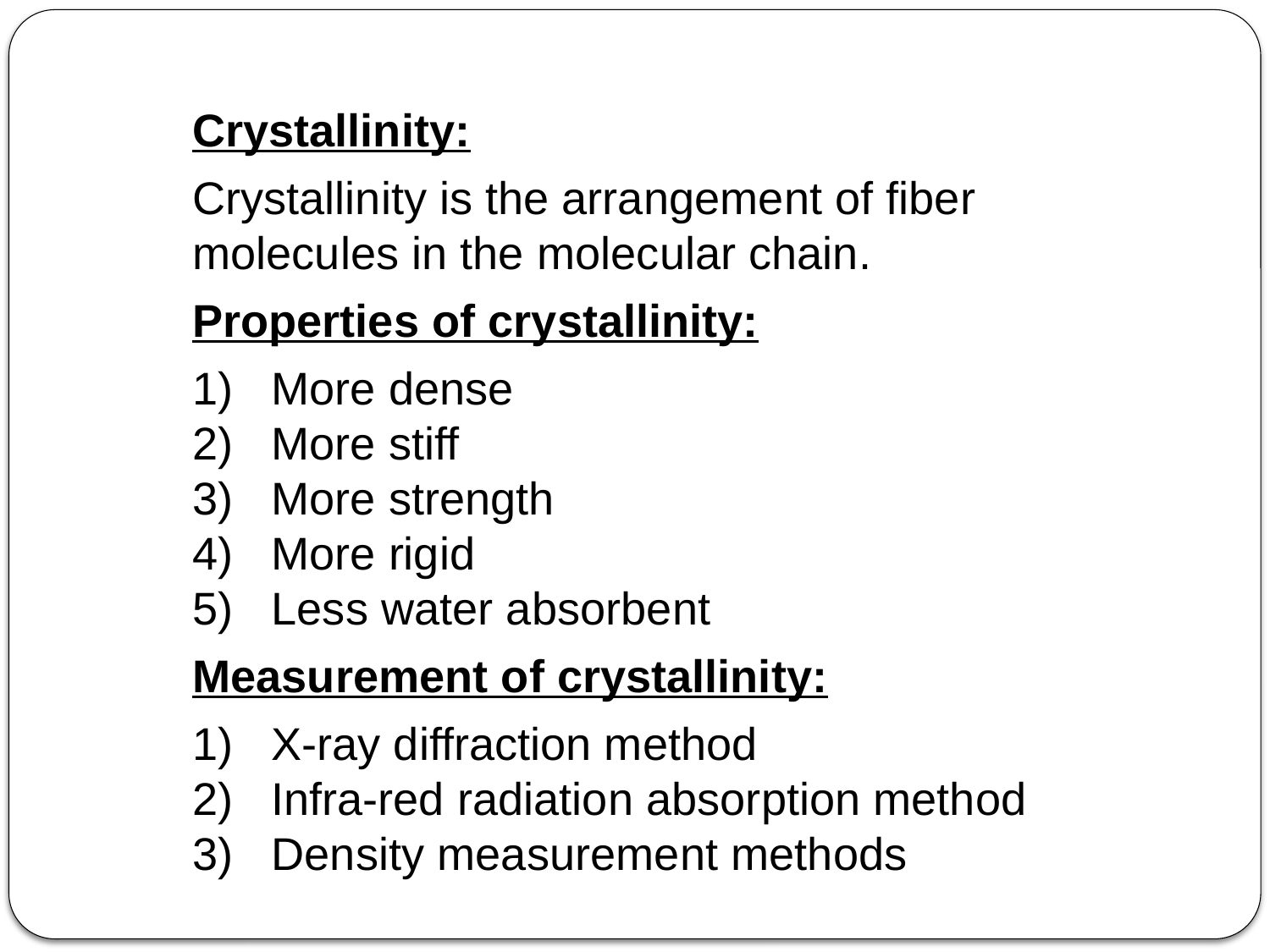

Crystallinity:

Crystallinity is the arrangement of fiber molecules in the molecular chain.

Properties of crystallinity:

1)   More dense
2)   More stiff
3)   More strength
4)   More rigid
5)   Less water absorbent

Measurement of crystallinity:

1)   X-ray diffraction method
2)   Infra-red radiation absorption method
3)   Density measurement methods